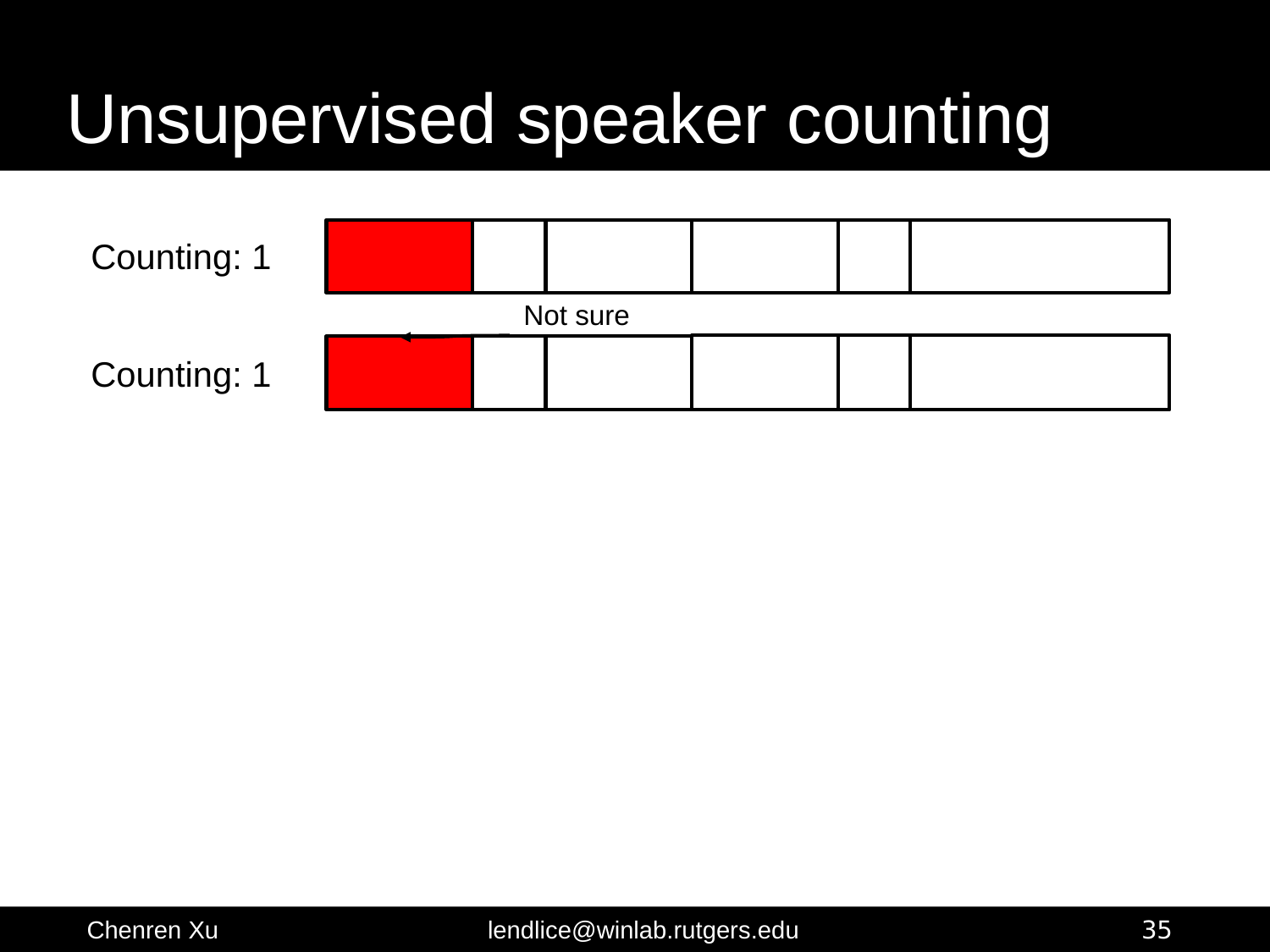

# Unsupervised speaker counting

Counting: 1
Not sure

Counting: 1
35